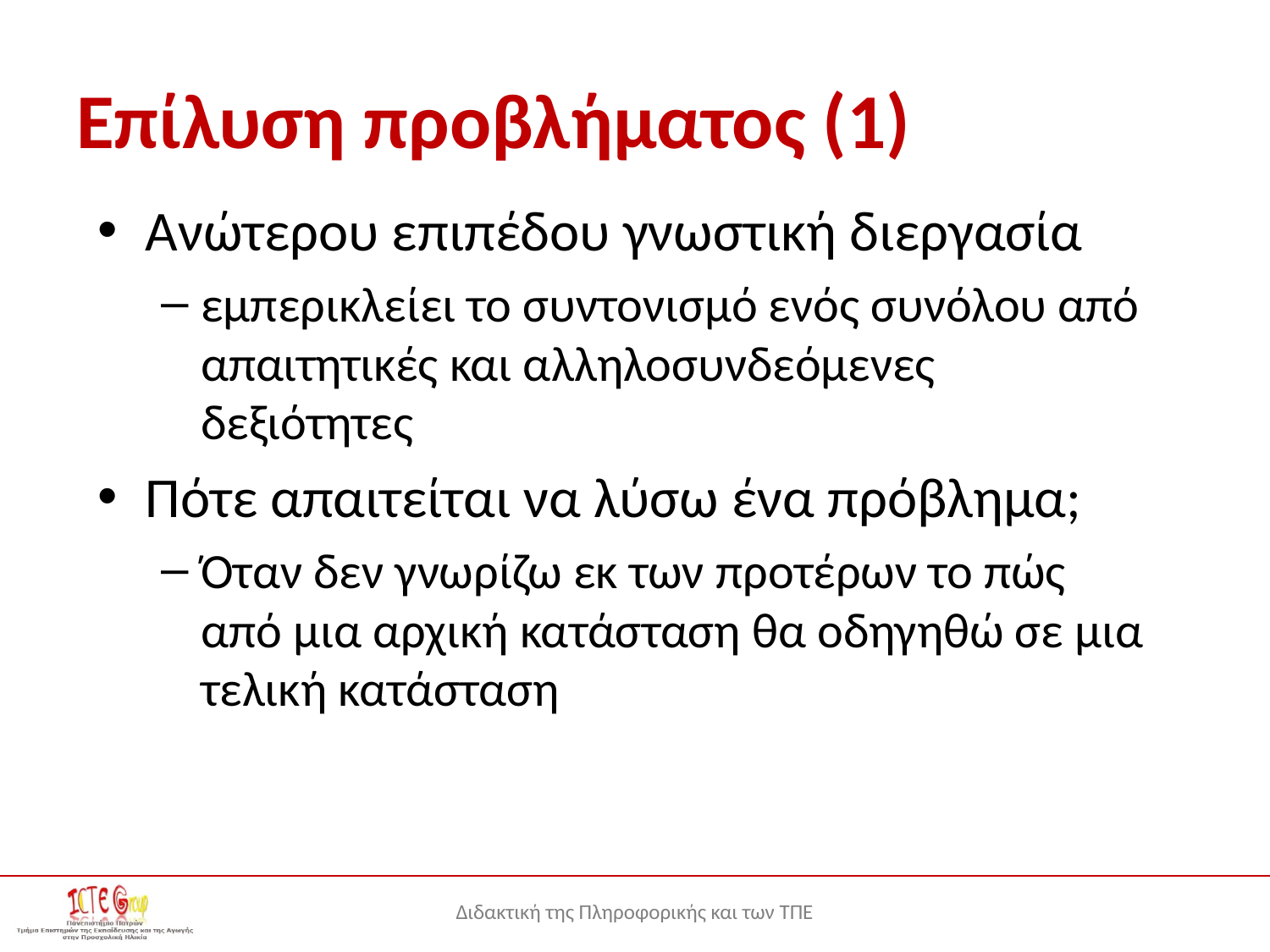

# Επίλυση προβλήματος (1)
Ανώτερου επιπέδου γνωστική διεργασία
εμπερικλείει το συντονισμό ενός συνόλου από απαιτητικές και αλληλοσυνδεόμενες δεξιότητες
Πότε απαιτείται να λύσω ένα πρόβλημα;
Όταν δεν γνωρίζω εκ των προτέρων το πώς από μια αρχική κατάσταση θα οδηγηθώ σε μια τελική κατάσταση